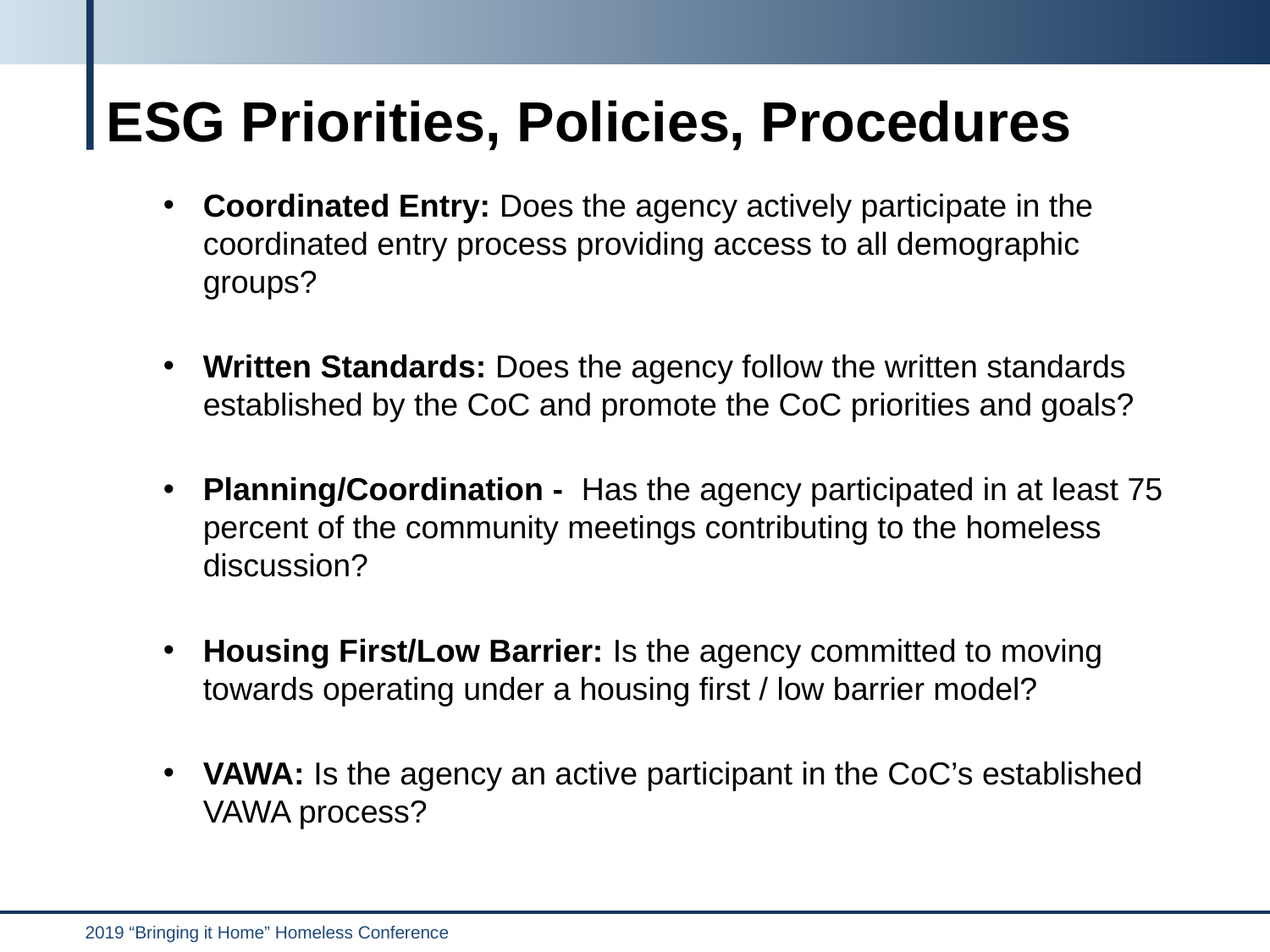

# ESG Priorities, Policies, Procedures
Coordinated Entry: Does the agency actively participate in the coordinated entry process providing access to all demographic groups?

Written Standards: Does the agency follow the written standards established by the CoC and promote the CoC priorities and goals?

Planning/Coordination -  Has the agency participated in at least 75 percent of the community meetings contributing to the homeless discussion?

Housing First/Low Barrier: Is the agency committed to moving towards operating under a housing first / low barrier model?

VAWA: Is the agency an active participant in the CoC’s established VAWA process?
2019 “Bringing it Home” Homeless Conference